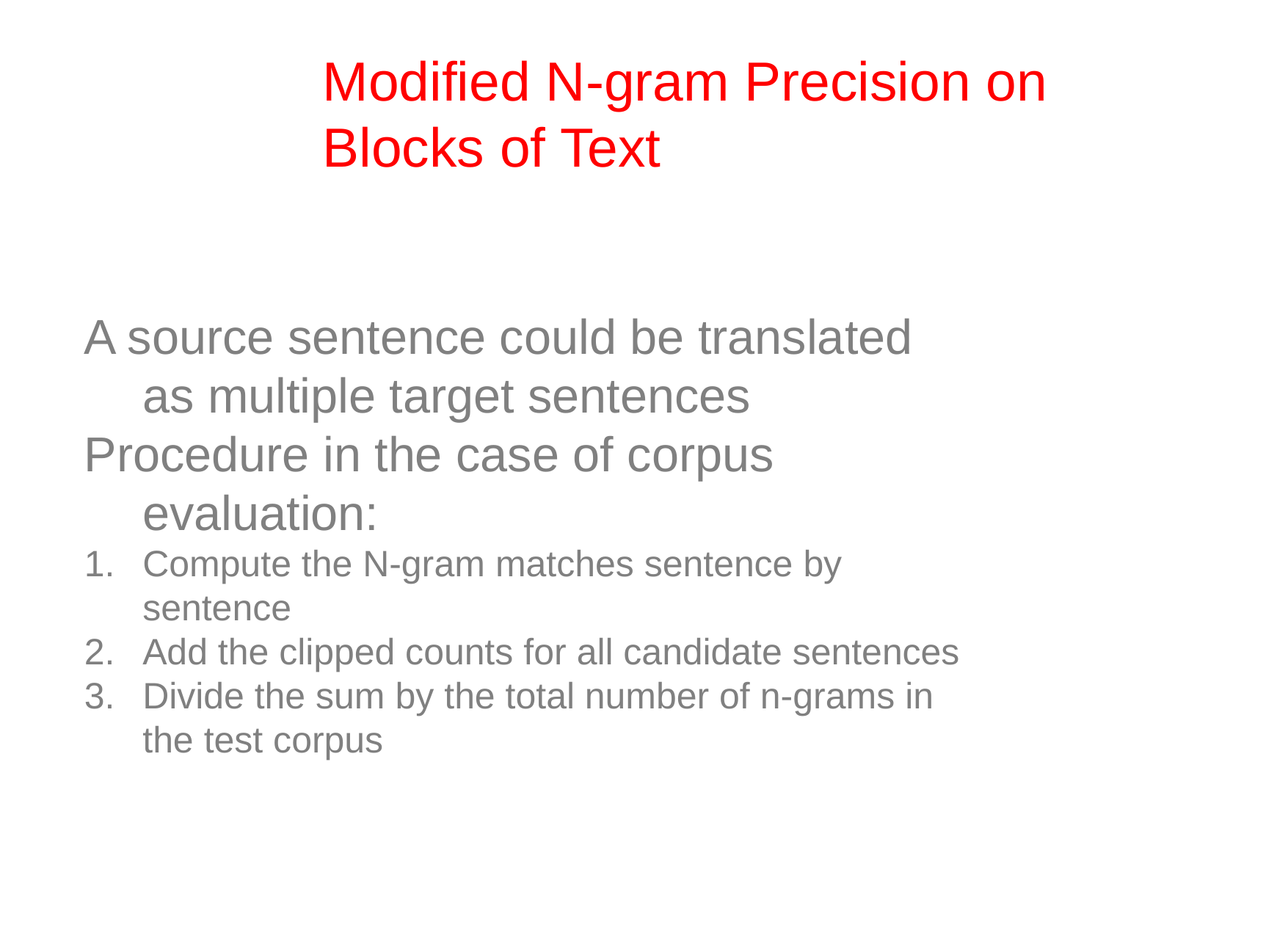

# Modified N-gram Precision on Blocks of Text
A source sentence could be translated as multiple target sentences
Procedure in the case of corpus evaluation:
Compute the N-gram matches sentence by sentence
Add the clipped counts for all candidate sentences
Divide the sum by the total number of n-grams in the test corpus